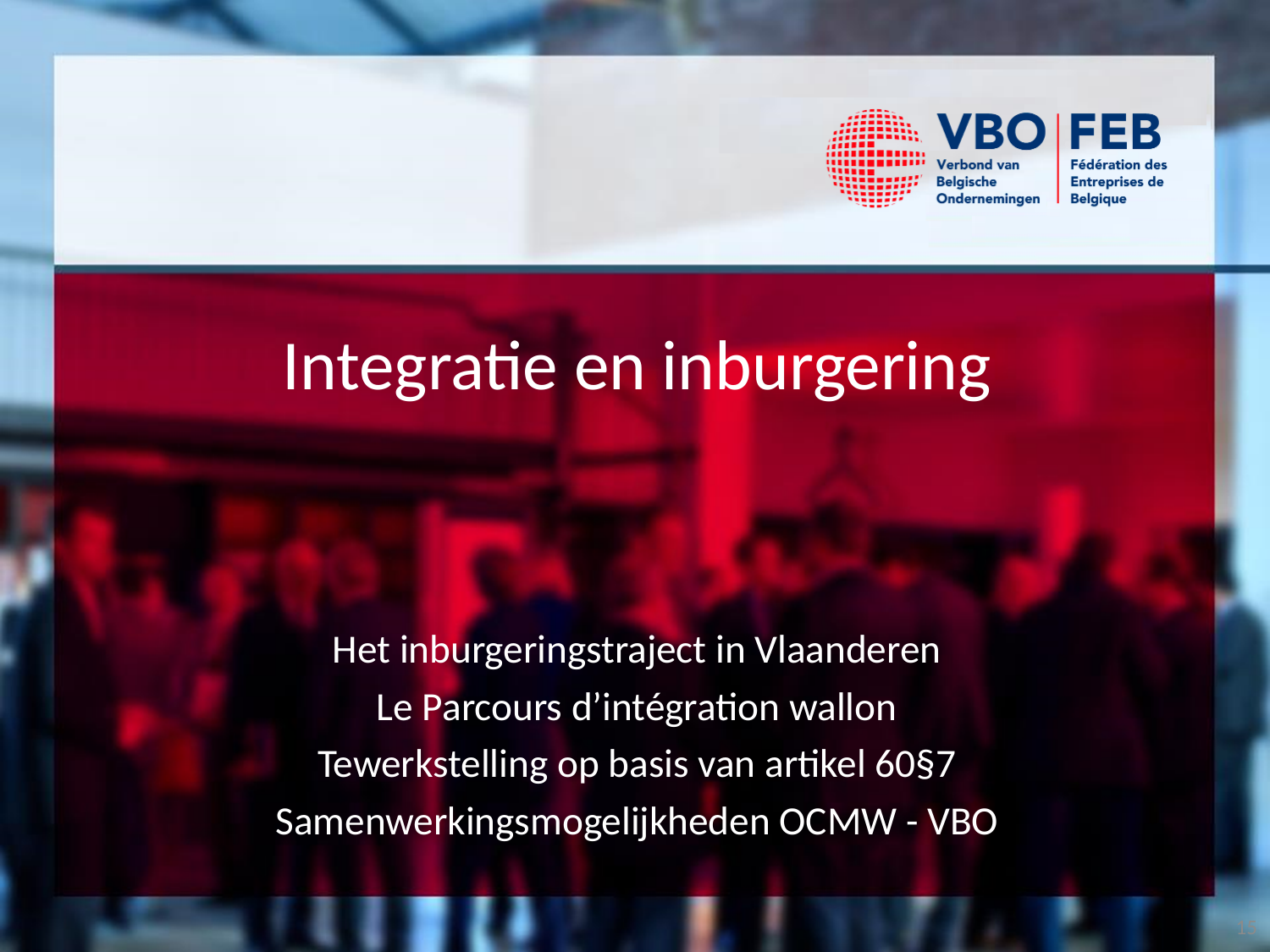

# Integratie en inburgering
Het inburgeringstraject in Vlaanderen
Le Parcours d’intégration wallon
Tewerkstelling op basis van artikel 60§7
Samenwerkingsmogelijkheden OCMW - VBO

15